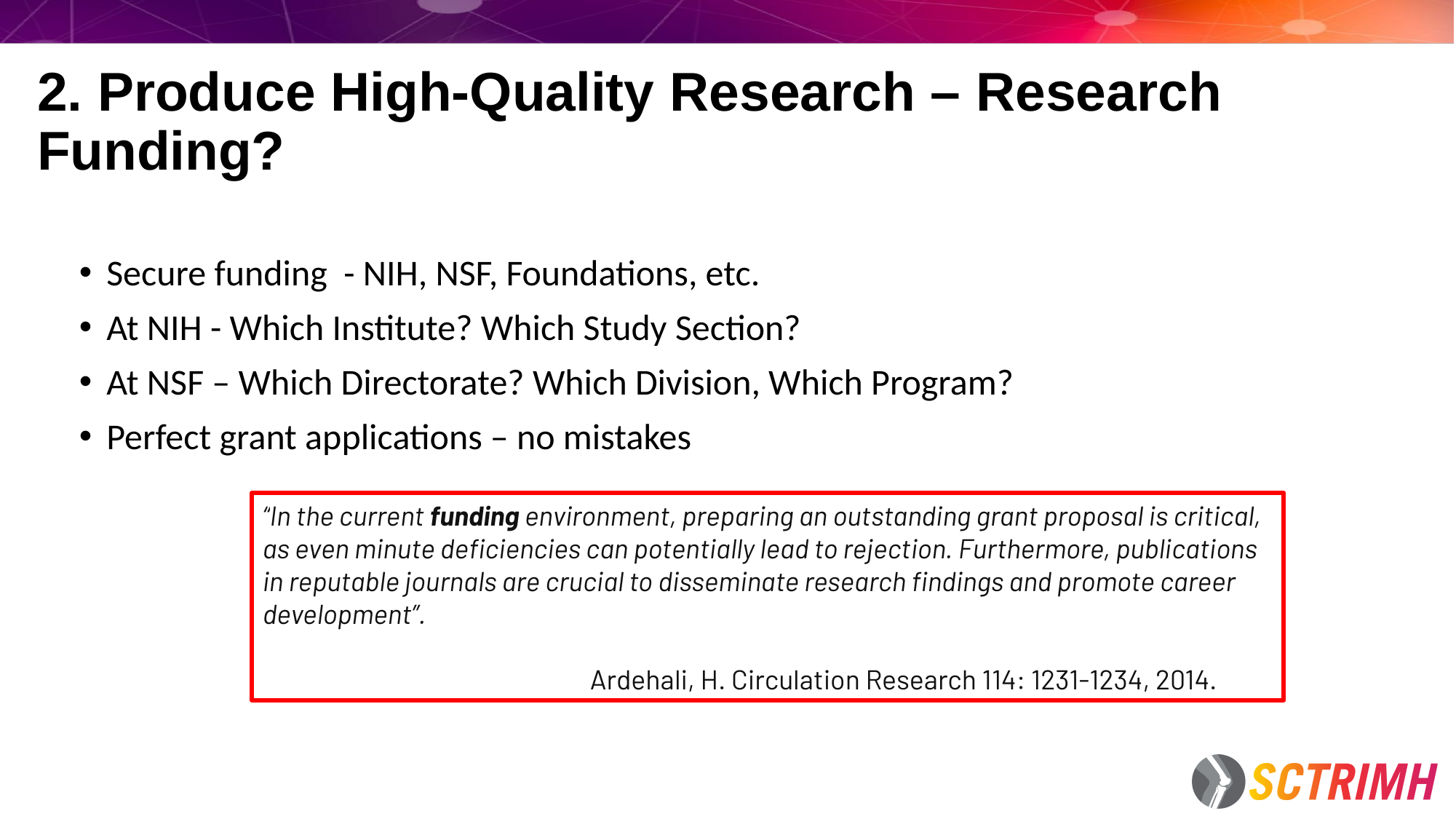

# 2. Produce High-Quality Research – Research Funding?

Secure funding  - NIH, NSF, Foundations, etc.
At NIH - Which Institute? Which Study Section?
At NSF – Which Directorate? Which Division, Which Program?
Perfect grant applications – no mistakes

“In the current funding environment, preparing an outstanding grant proposal is critical, as even minute deficiencies can potentially lead to rejection. Furthermore, publications in reputable journals are crucial to disseminate research findings and promote career development”.

			Ardehali, H. Circulation Research 114: 1231-1234, 2014.